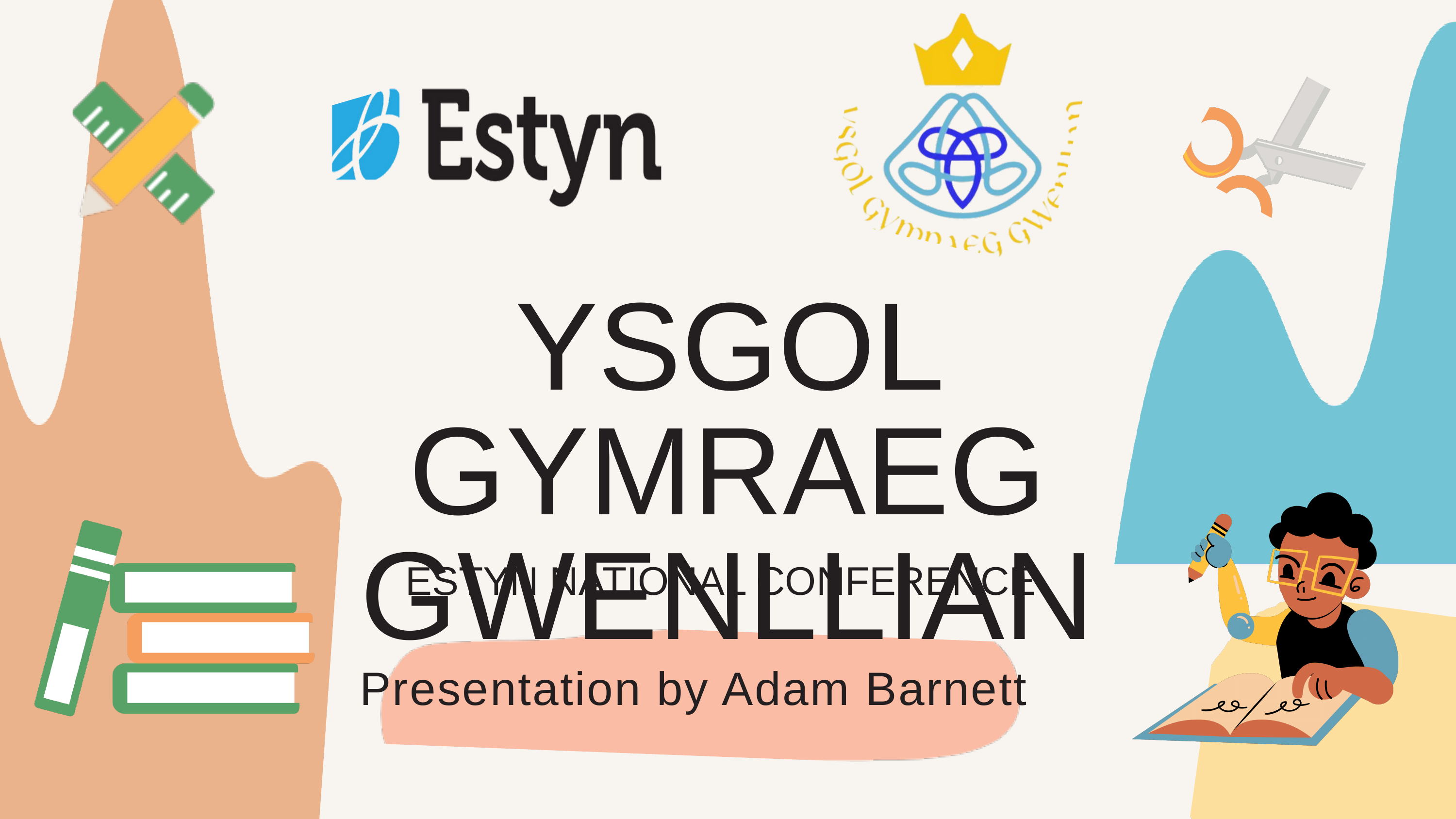

YSGOL GYMRAEG GWENLLIAN

ESTYN NATIONAL CONFERENCE

Presentation by Adam Barnett